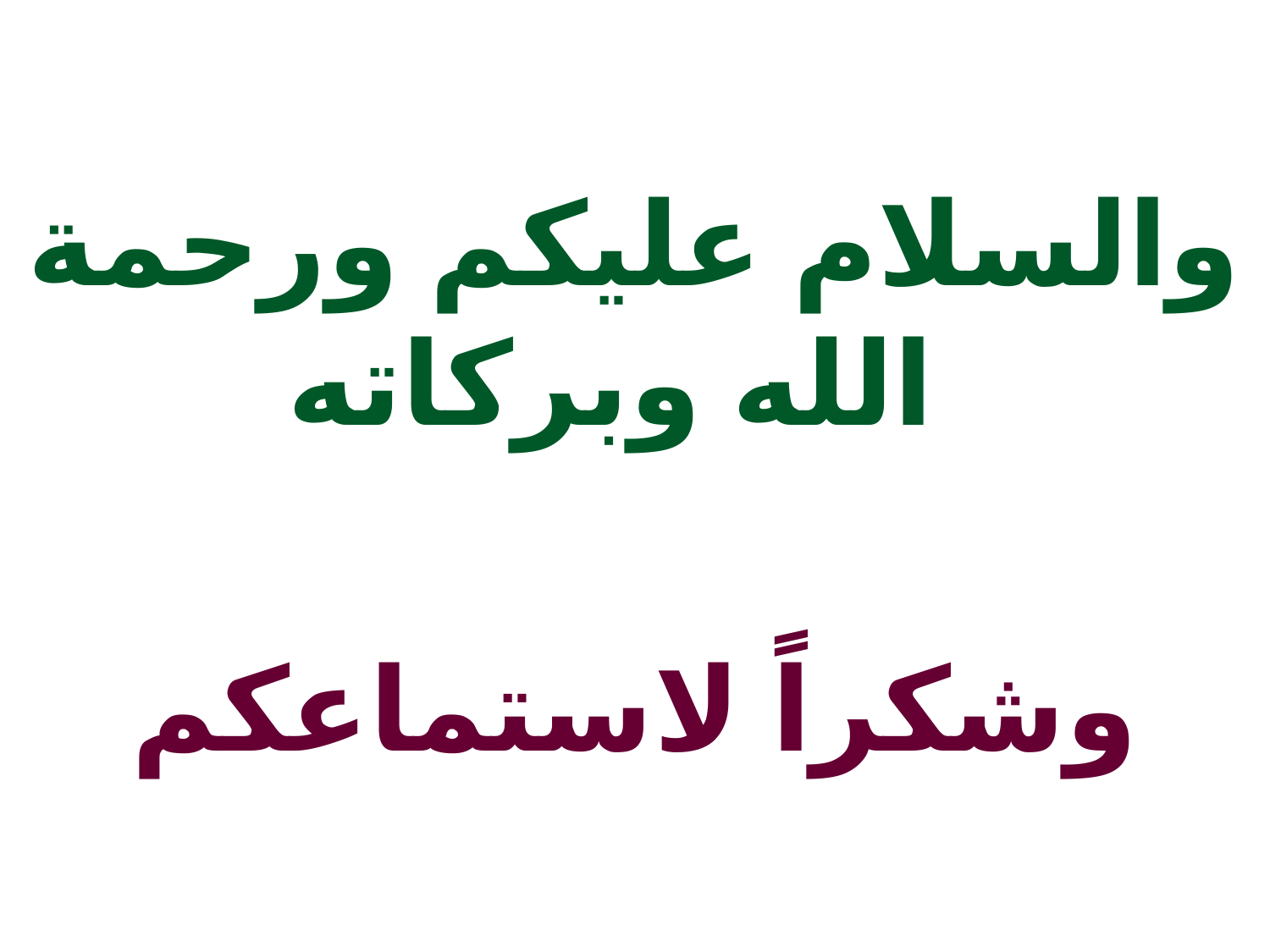

والسلام عليكم ورحمة الله وبركاته

وشكراً لاستماعكم